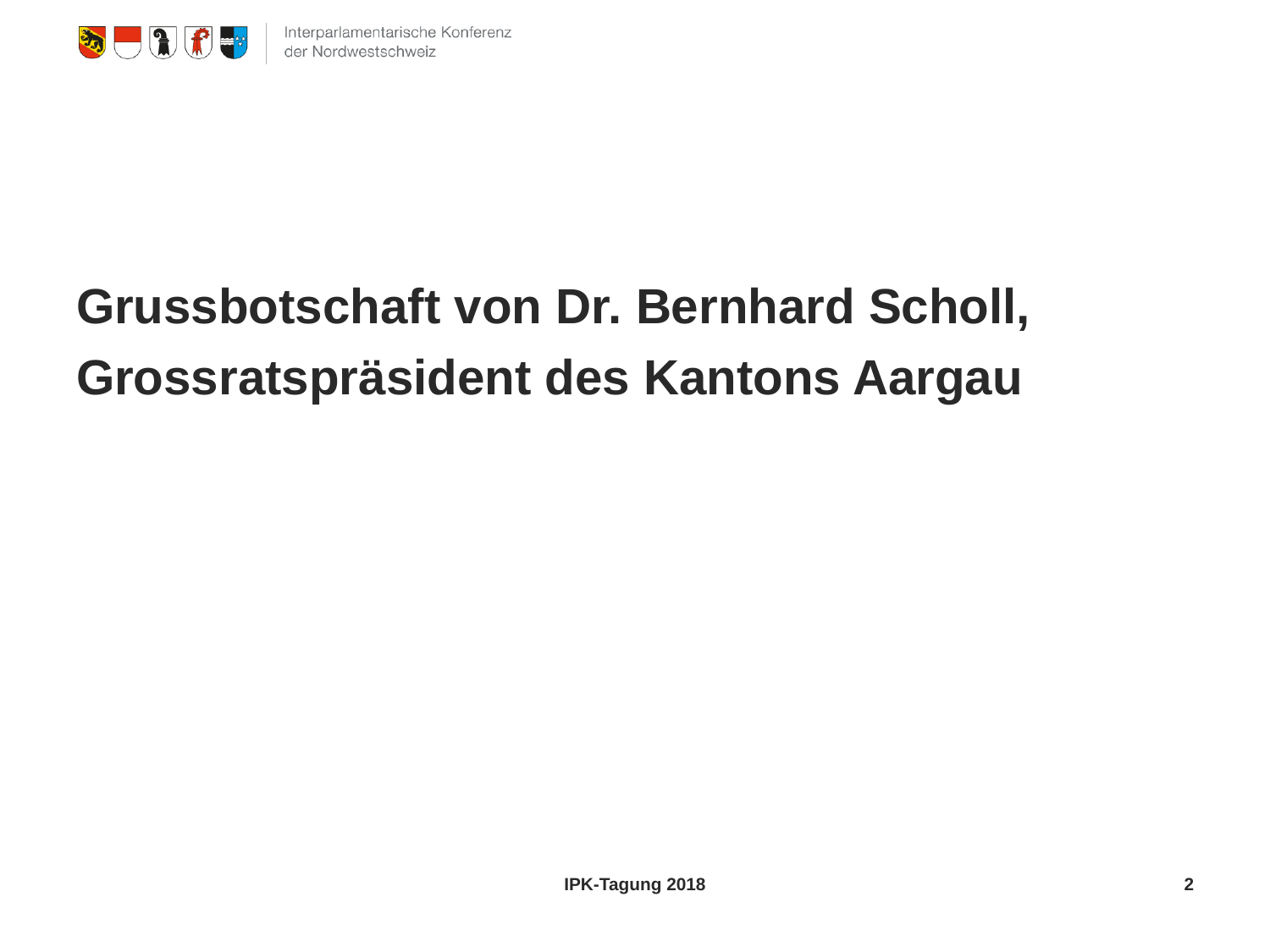

#
Grussbotschaft von Dr. Bernhard Scholl, Grossratspräsident des Kantons Aargau

IPK-Tagung 2018
2